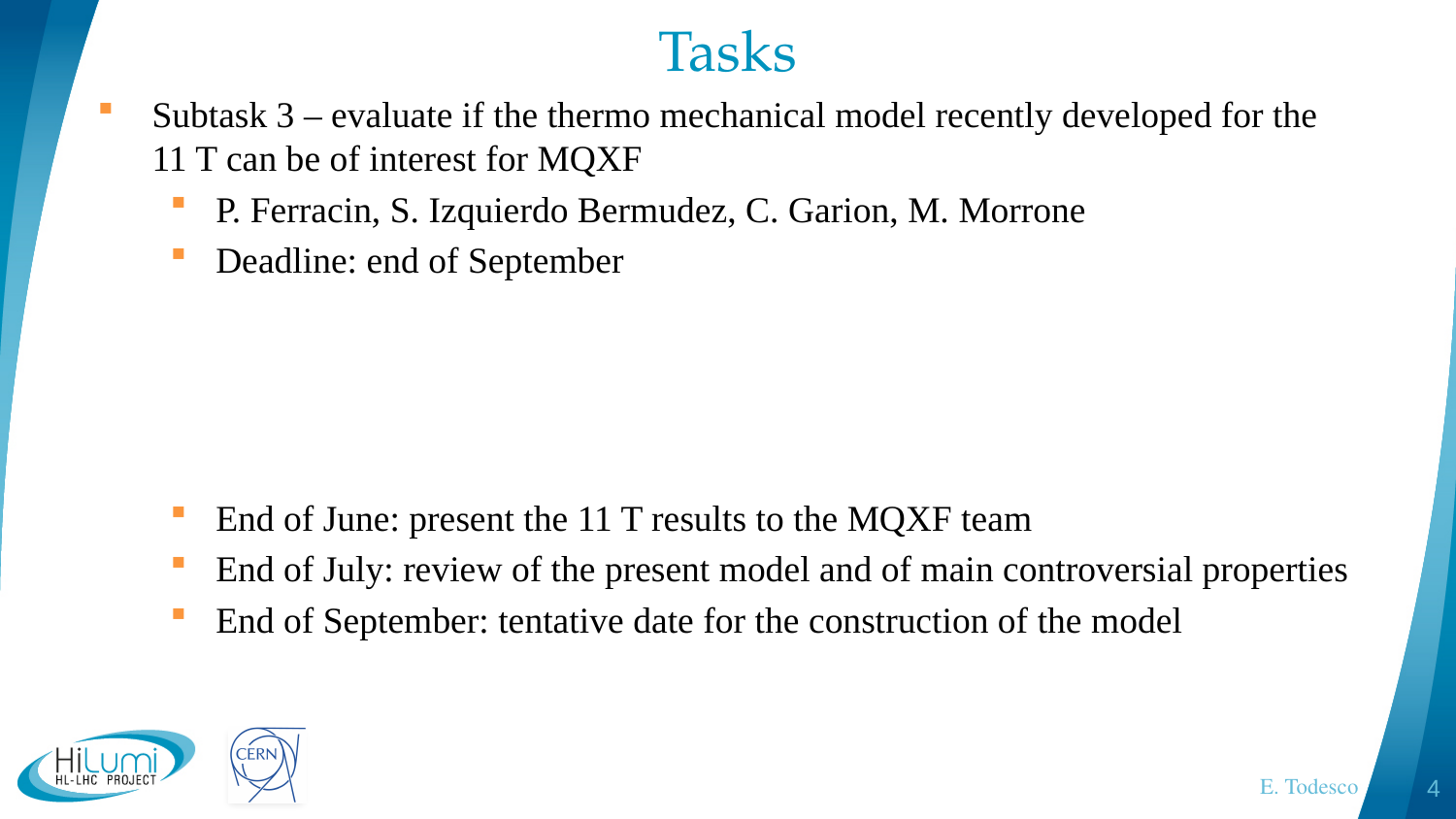

# Tasks
Subtask 3 – evaluate if the thermo mechanical model recently developed for the 11 T can be of interest for MQXF
P. Ferracin, S. Izquierdo Bermudez, C. Garion, M. Morrone
Deadline: end of September

End of June: present the 11 T results to the MQXF team
End of July: review of the present model and of main controversial properties
End of September: tentative date for the construction of the model
E. Todesco
4